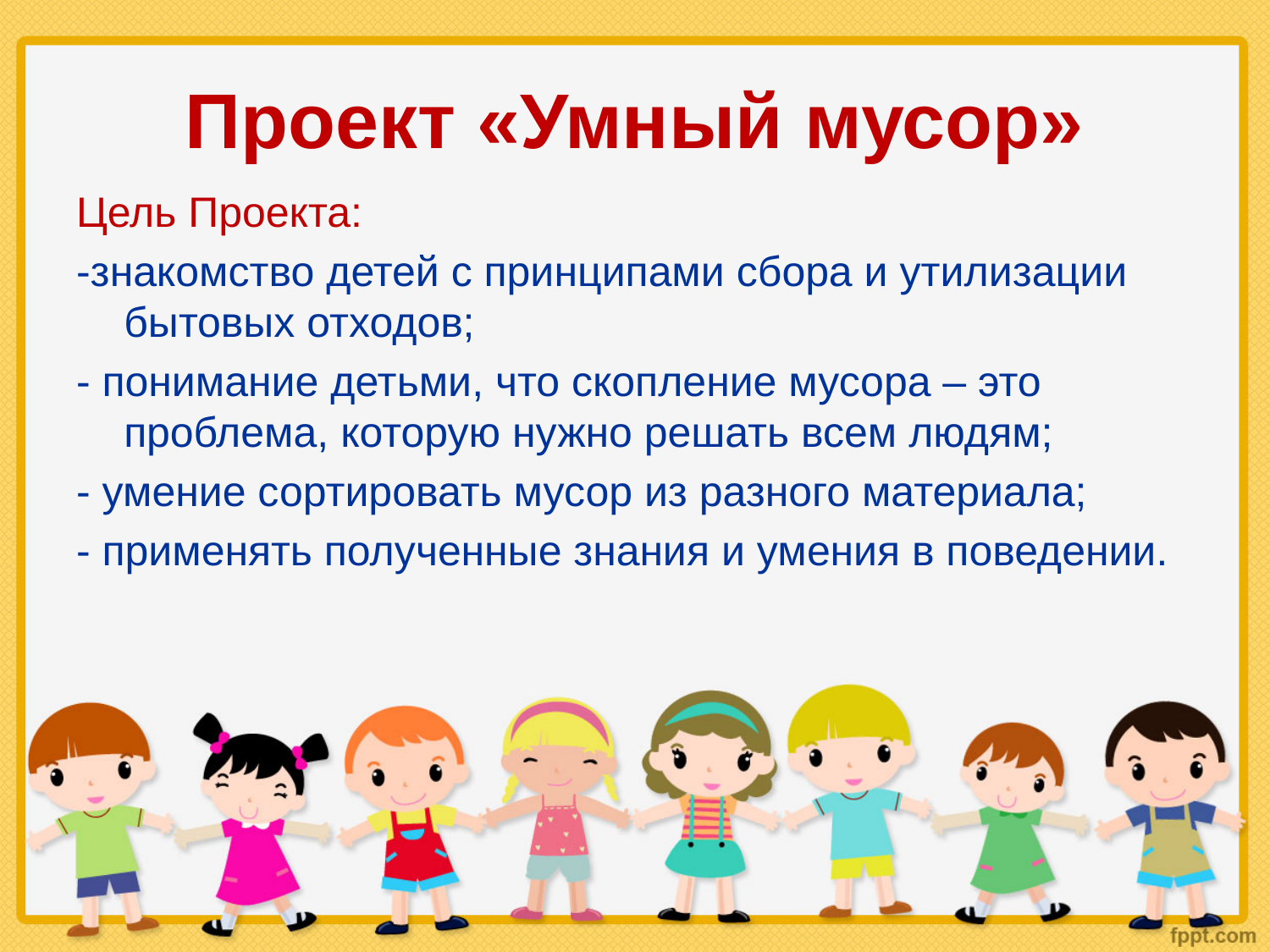

# Проект «Умный мусор»
Цель Проекта:
-знакомство детей с принципами сбора и утилизации бытовых отходов;
- понимание детьми, что скопление мусора – это проблема, которую нужно решать всем людям;
- умение сортировать мусор из разного материала;
- применять полученные знания и умения в поведении.